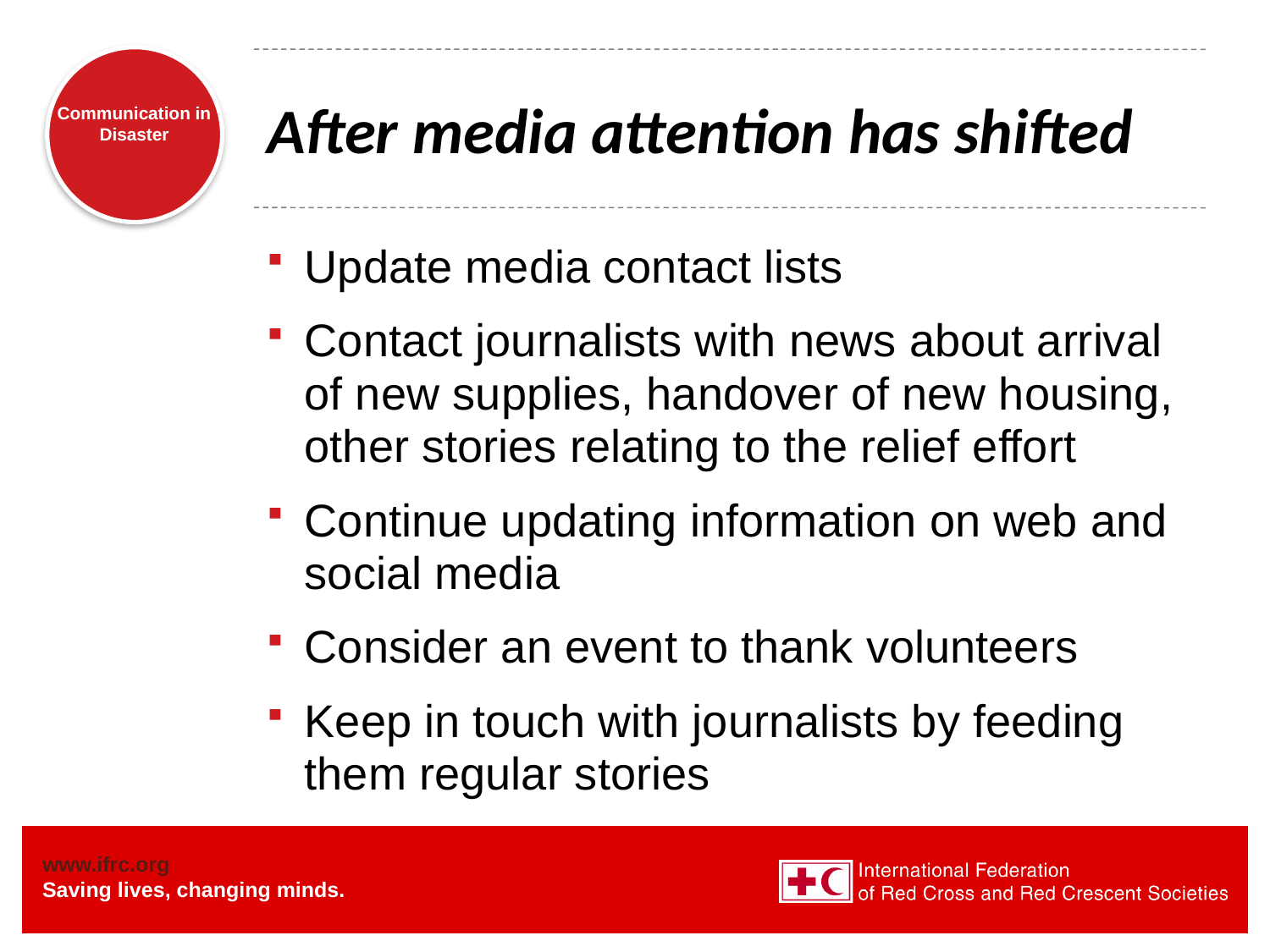

# After media attention has shifted
Update media contact lists
Contact journalists with news about arrival of new supplies, handover of new housing, other stories relating to the relief effort
Continue updating information on web and social media
Consider an event to thank volunteers
Keep in touch with journalists by feeding them regular stories